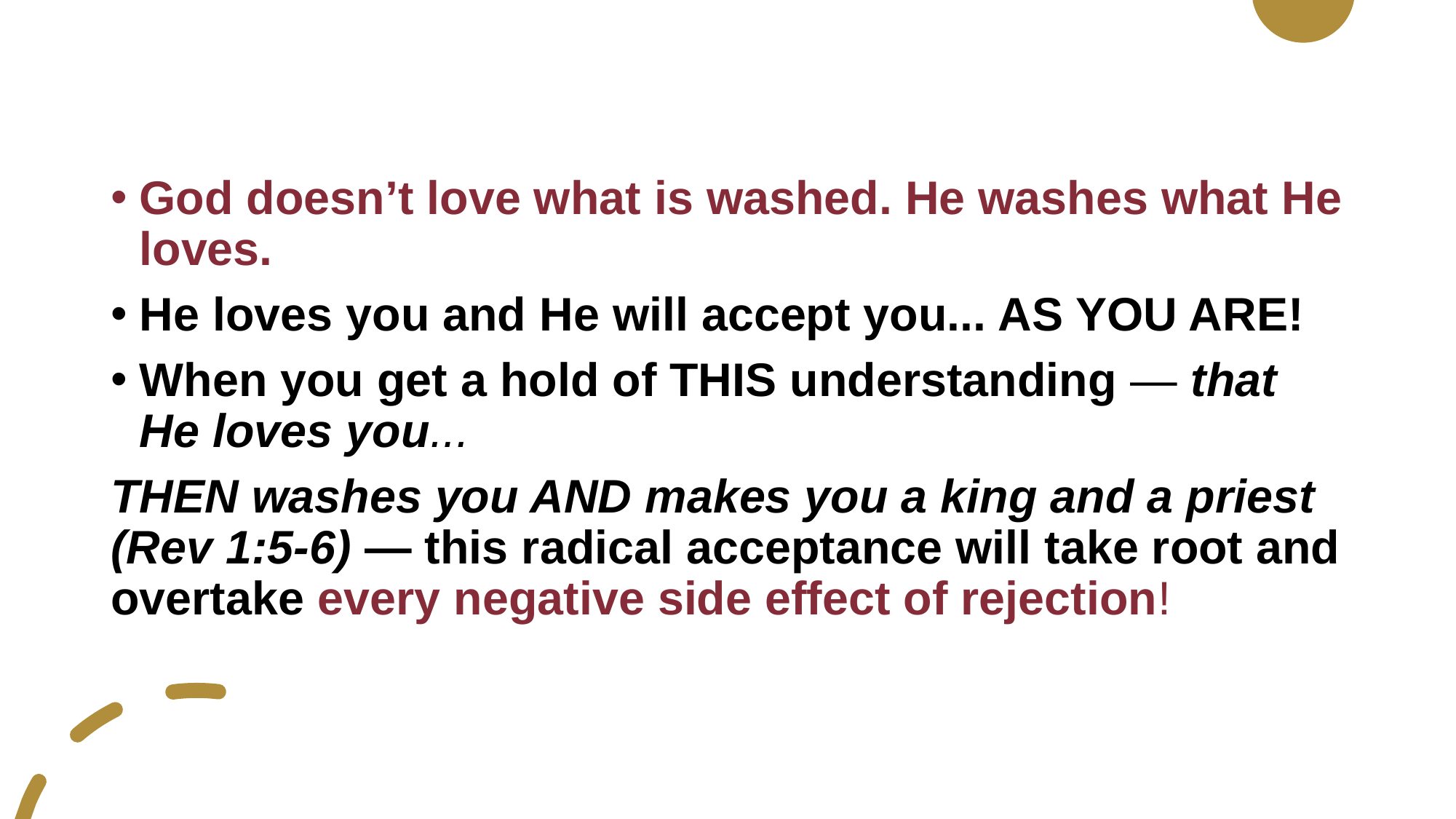

God doesn’t love what is washed. He washes what He loves.
He loves you and He will accept you... AS YOU ARE!
When you get a hold of THIS understanding — that He loves you...
THEN washes you AND makes you a king and a priest (Rev 1:5-6) — this radical acceptance will take root and overtake every negative side effect of rejection!